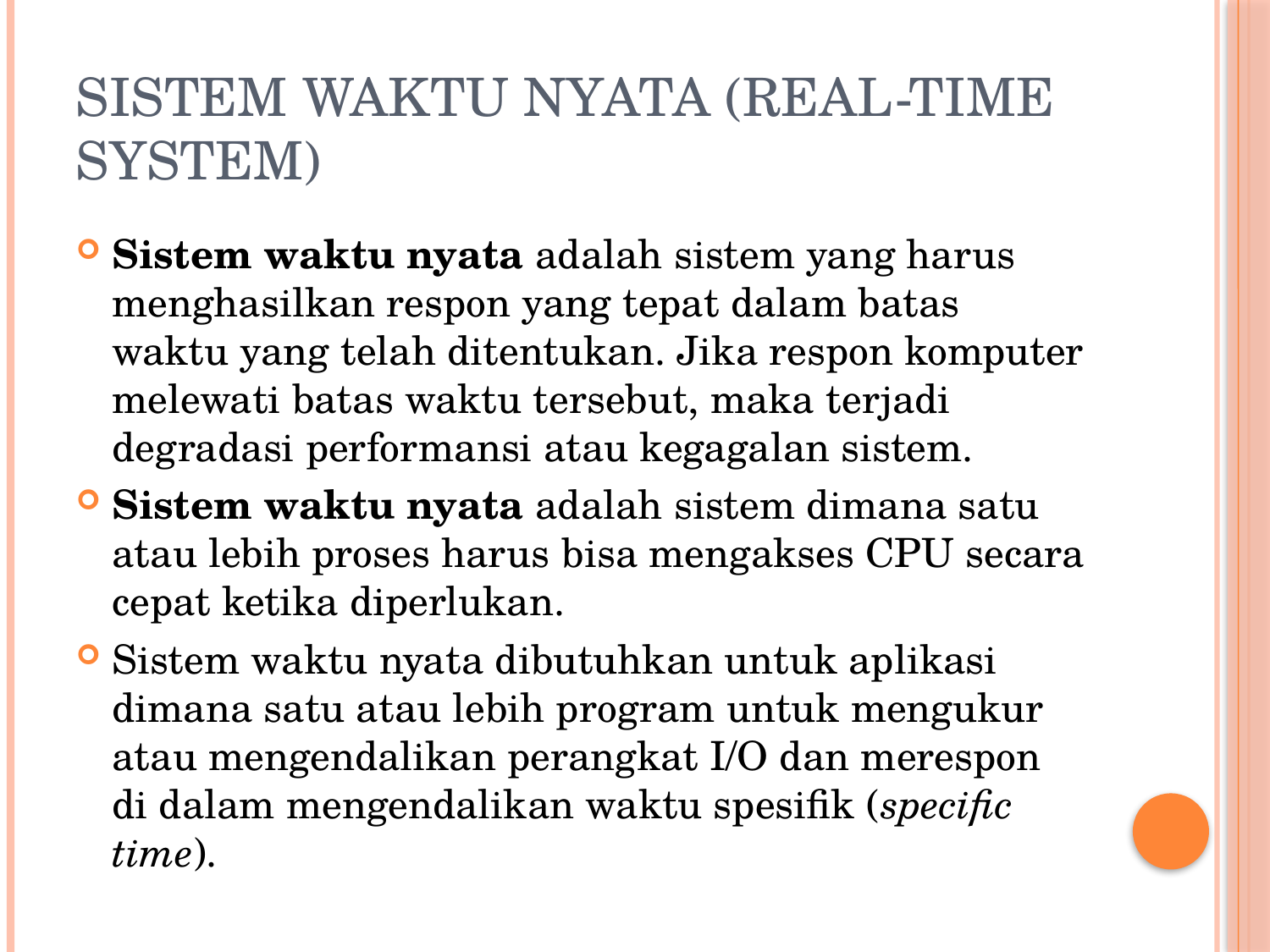

# Sistem Waktu Nyata (Real-time system)
Sistem waktu nyata adalah sistem yang harus menghasilkan respon yang tepat dalam batas waktu yang telah ditentukan. Jika respon komputer melewati batas waktu tersebut, maka terjadi degradasi performansi atau kegagalan sistem.
Sistem waktu nyata adalah sistem dimana satu atau lebih proses harus bisa mengakses CPU secara cepat ketika diperlukan.
Sistem waktu nyata dibutuhkan untuk aplikasi dimana satu atau lebih program untuk mengukur atau mengendalikan perangkat I/O dan merespon di dalam mengendalikan waktu spesifik (specific time).